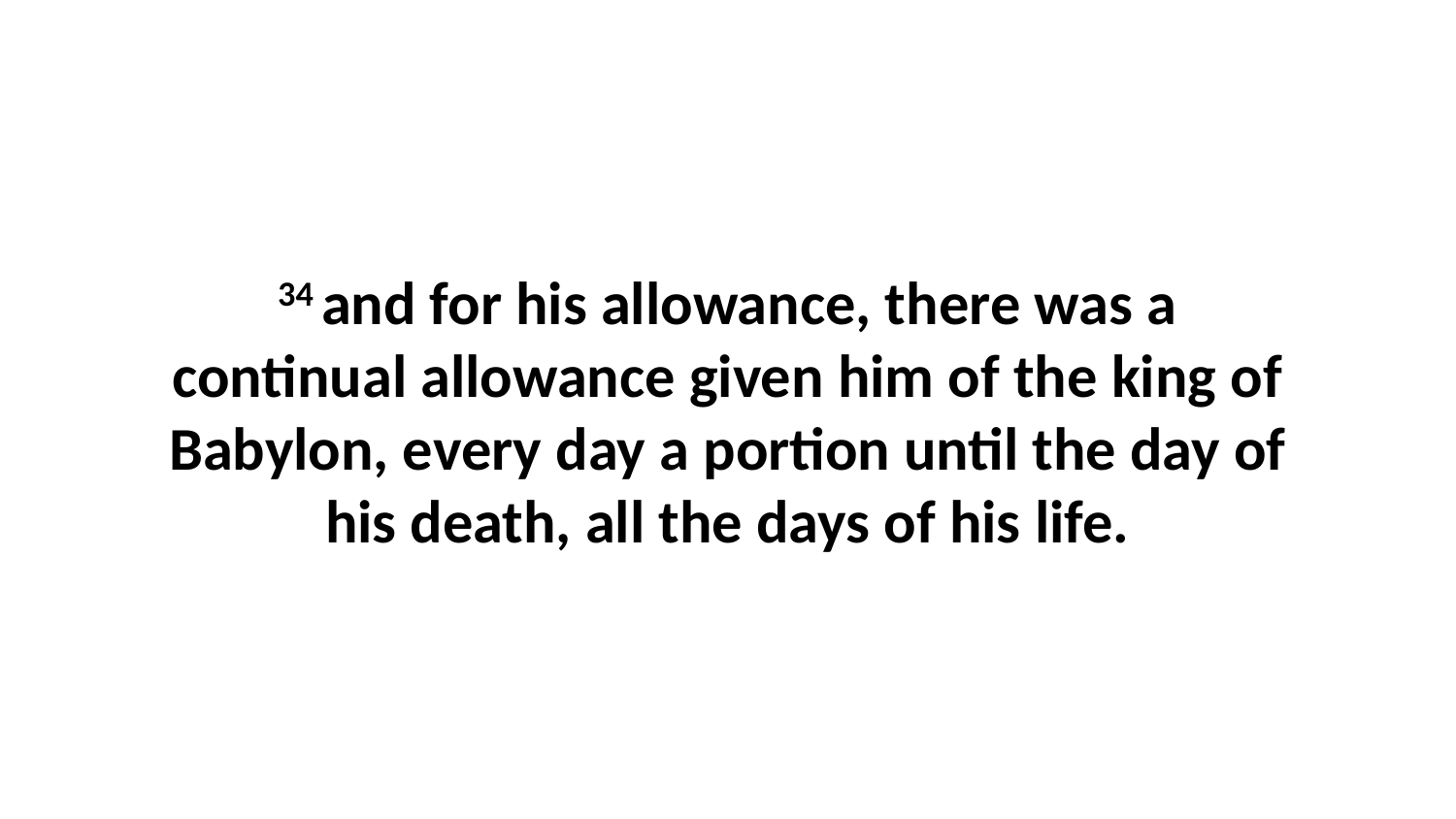

34 and for his allowance, there was a continual allowance given him of the king of Babylon, every day a portion until the day of his death, all the days of his life.